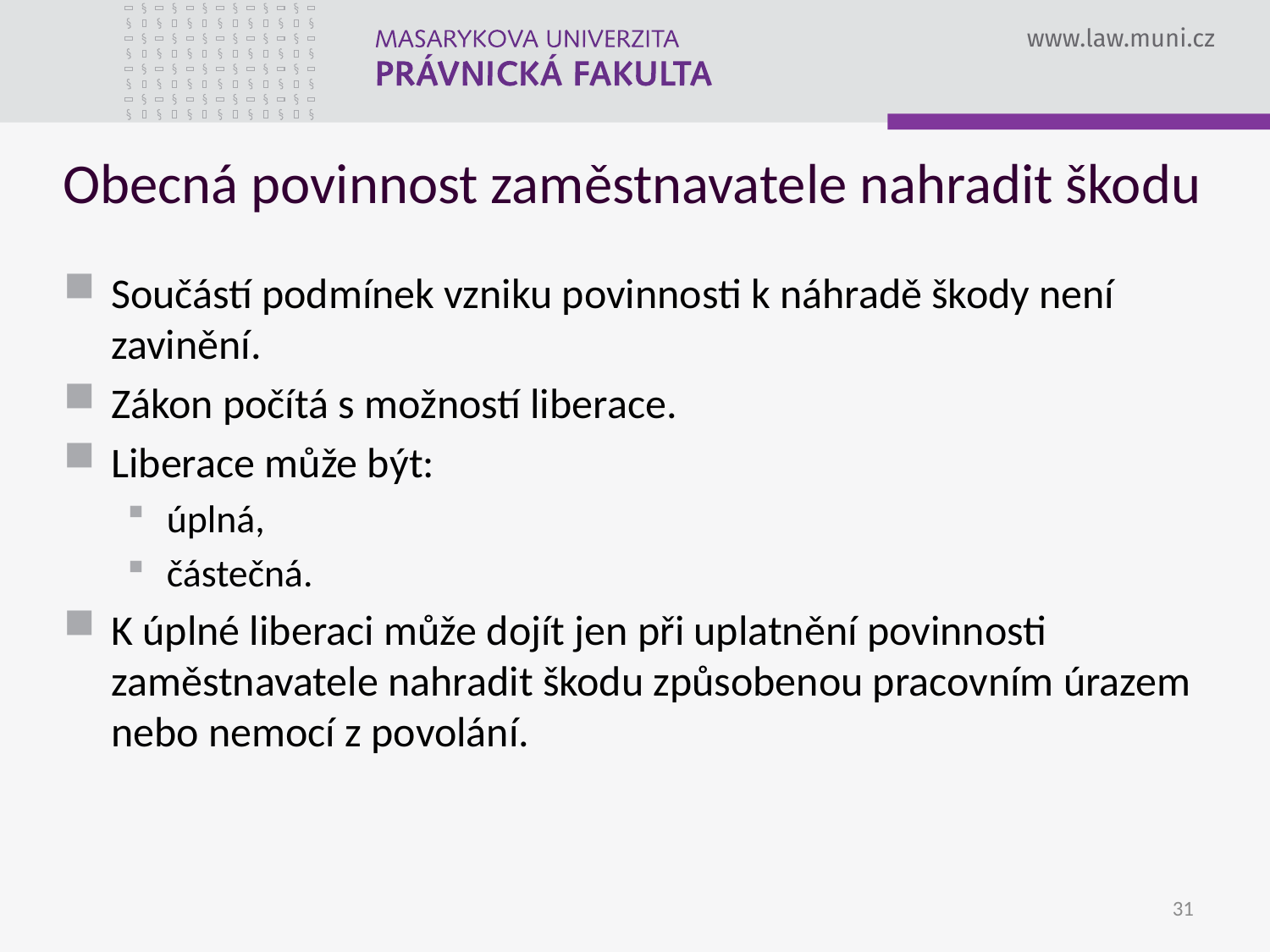

Obecná povinnost zaměstnavatele nahradit škodu
Součástí podmínek vzniku povinnosti k náhradě škody není zavinění.
Zákon počítá s možností liberace.
Liberace může být:
úplná,
částečná.
K úplné liberaci může dojít jen při uplatnění povinnosti zaměstnavatele nahradit škodu způsobenou pracovním úrazem nebo nemocí z povolání.

31